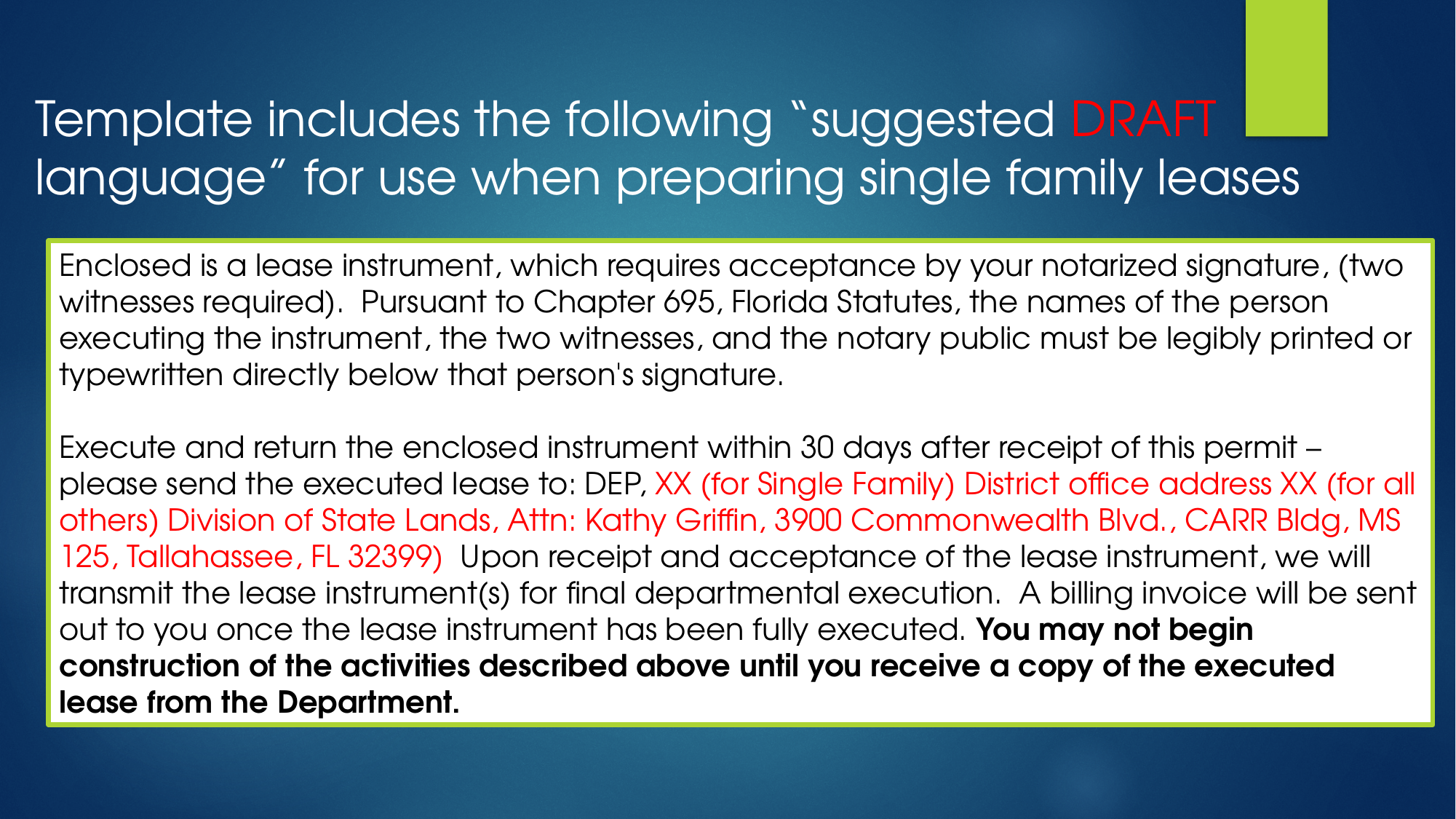

Template includes the following “suggested DRAFT language” for use when preparing single family leases
Enclosed is a lease instrument, which requires acceptance by your notarized signature, (two witnesses required).  Pursuant to Chapter 695, Florida Statutes, the names of the person executing the instrument, the two witnesses, and the notary public must be legibly printed or typewritten directly below that person's signature.

Execute and return the enclosed instrument within 30 days after receipt of this permit – please send the executed lease to: DEP, XX (for Single Family) District office address XX (for all others) Division of State Lands, Attn: Kathy Griffin, 3900 Commonwealth Blvd., CARR Bldg, MS 125, Tallahassee, FL 32399)  Upon receipt and acceptance of the lease instrument, we will transmit the lease instrument(s) for final departmental execution.  A billing invoice will be sent out to you once the lease instrument has been fully executed. You may not begin construction of the activities described above until you receive a copy of the executed lease from the Department.